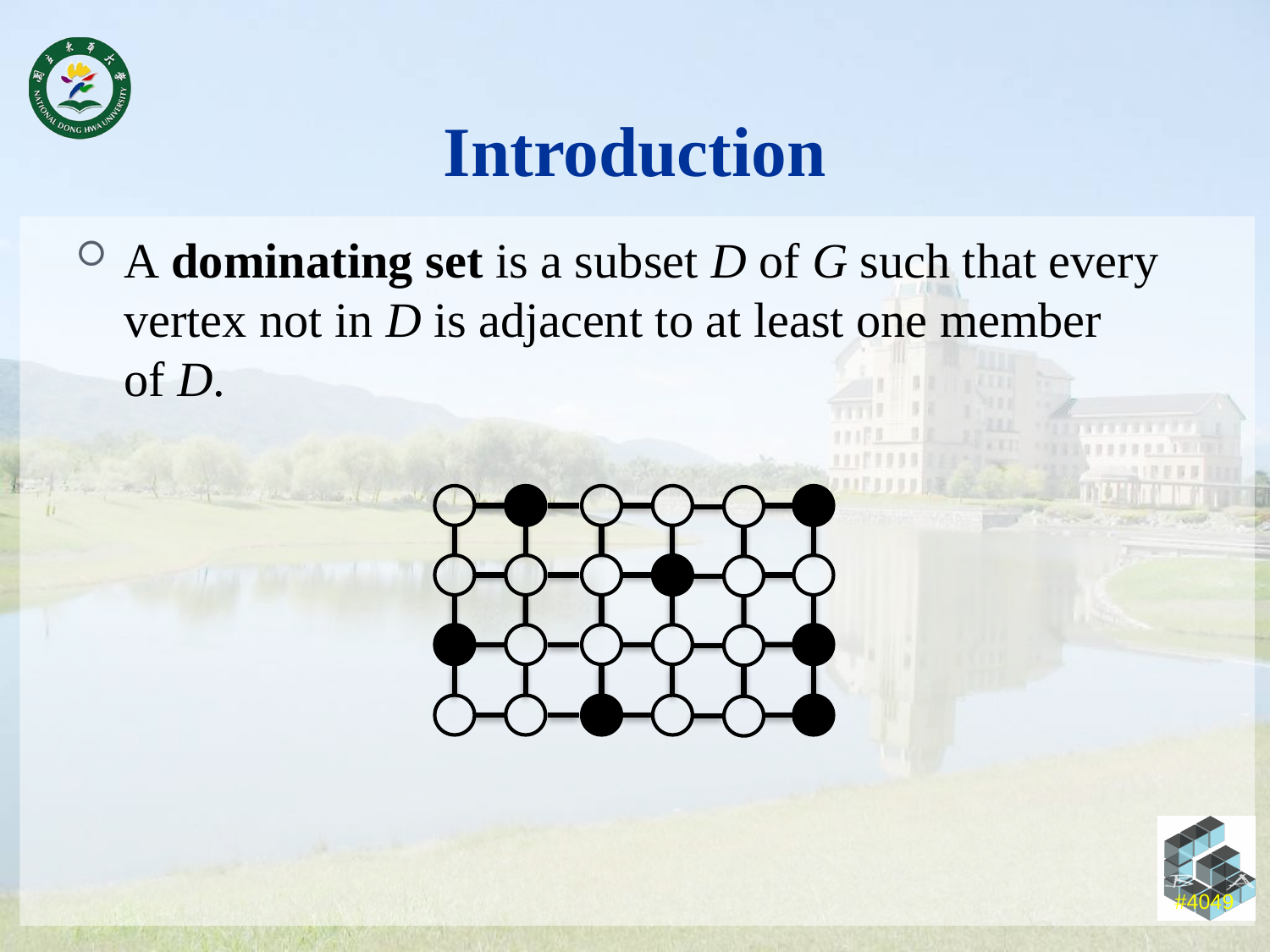

# Introduction
A dominating set is a subset D of G such that every vertex not in D is adjacent to at least one member of D.